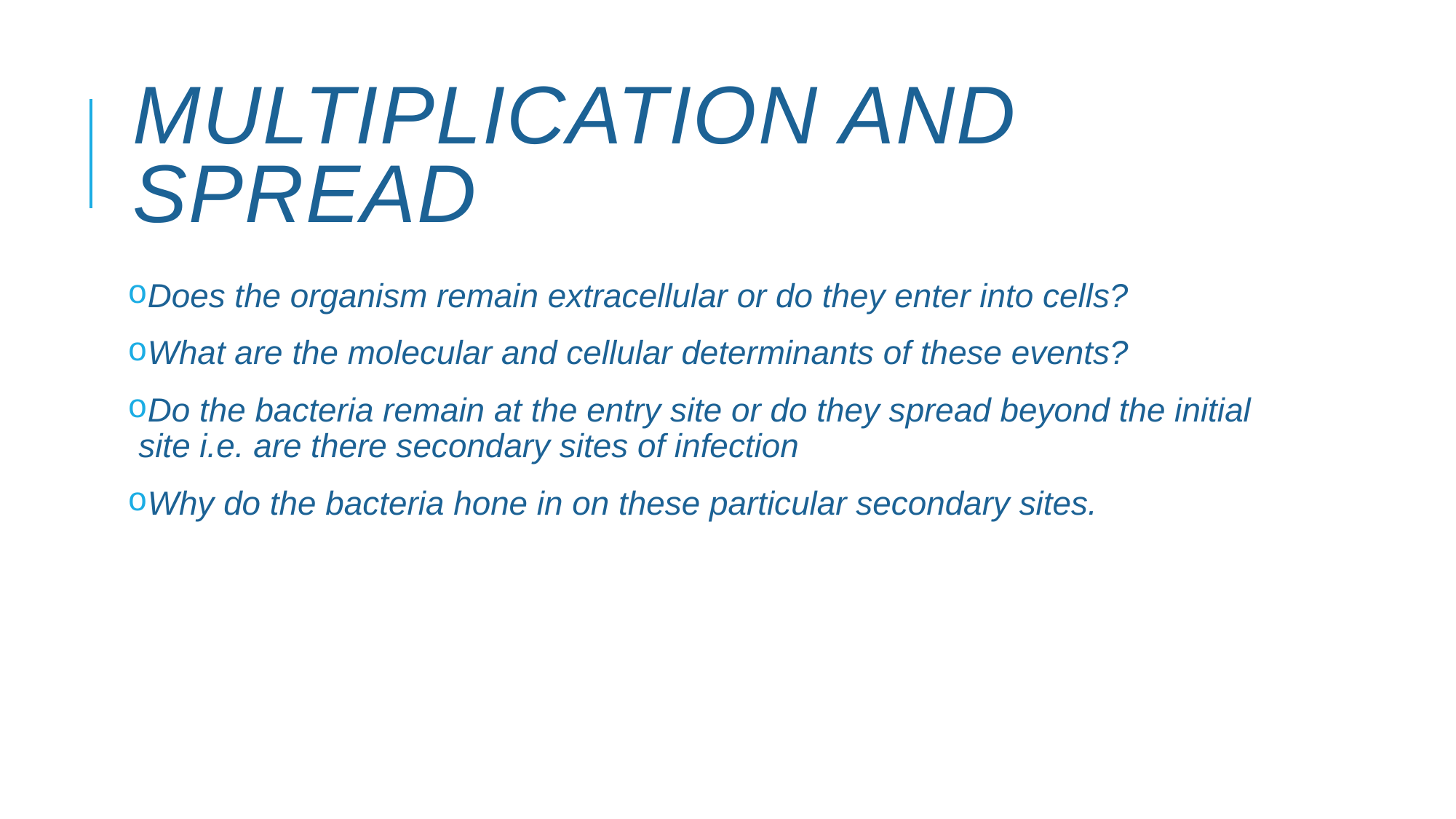

# MULTIPLICATION AND SPREAD
Does the organism remain extracellular or do they enter into cells?
What are the molecular and cellular determinants of these events?
Do the bacteria remain at the entry site or do they spread beyond the initial site i.e. are there secondary sites of infection
Why do the bacteria hone in on these particular secondary sites.